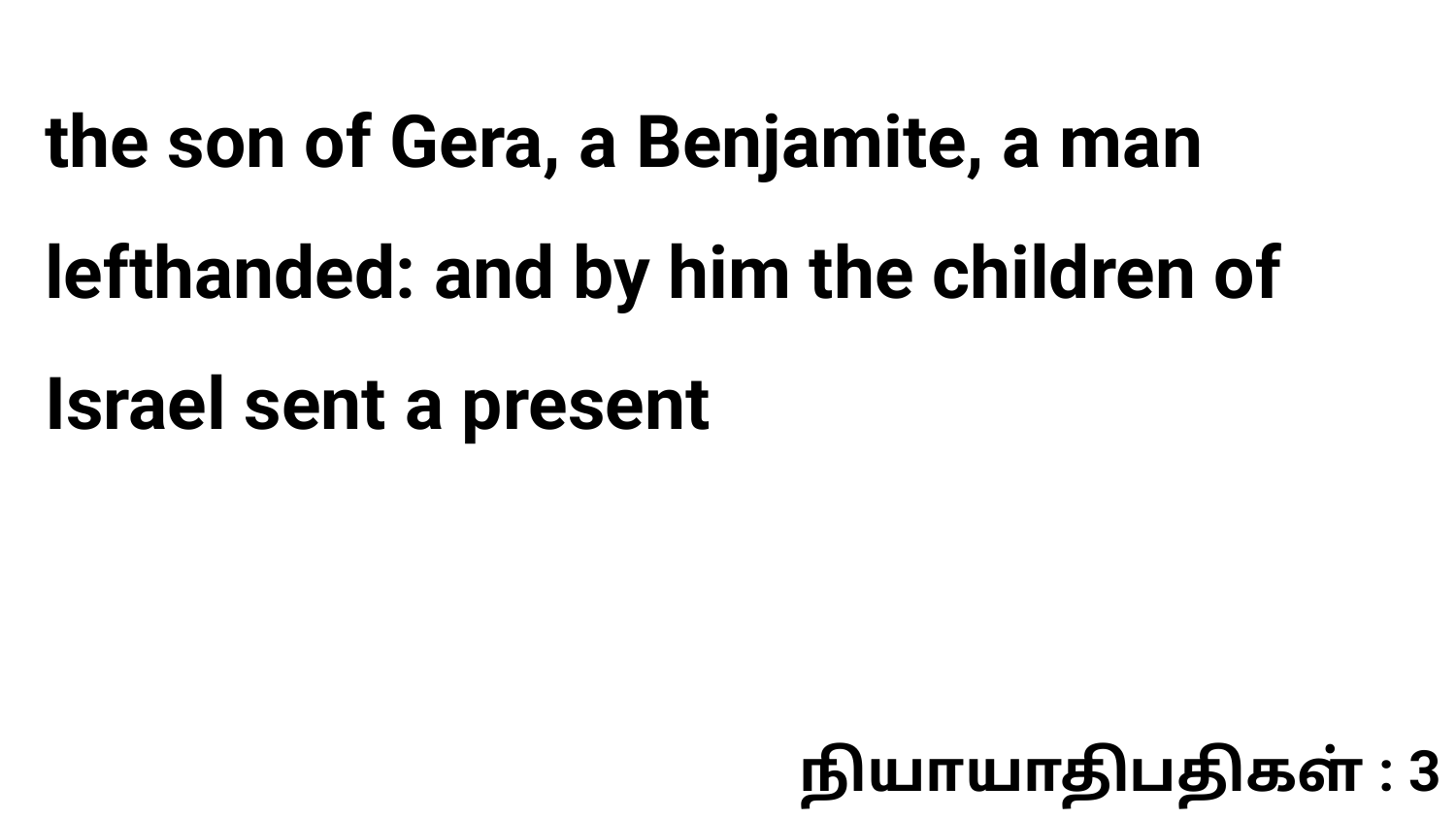

the son of Gera, a Benjamite, a man lefthanded: and by him the children of Israel sent a present
நியாயாதிபதிகள் : 3